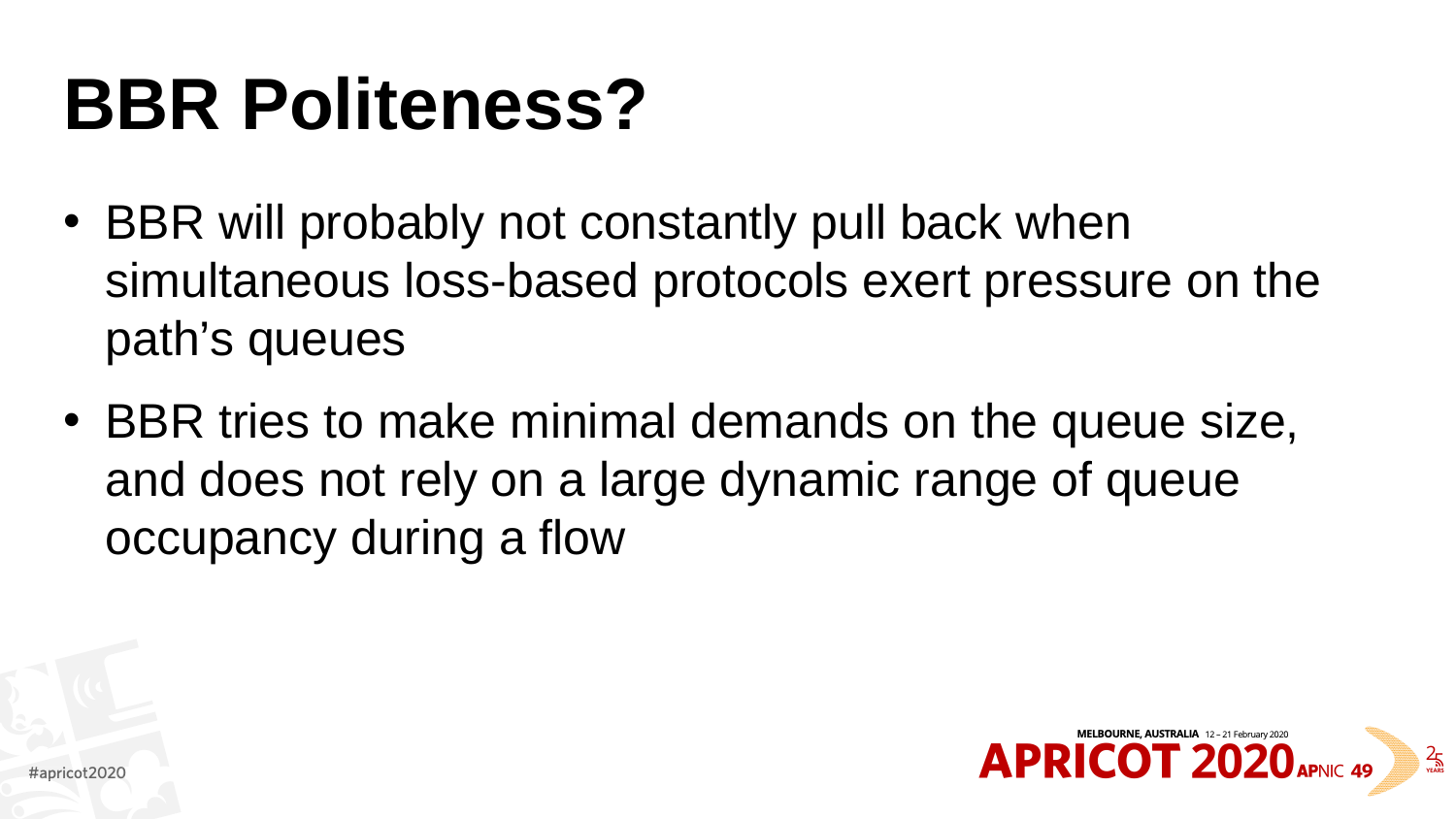

# BBR Politeness?
BBR will probably not constantly pull back when simultaneous loss-based protocols exert pressure on the path’s queues
BBR tries to make minimal demands on the queue size, and does not rely on a large dynamic range of queue occupancy during a flow